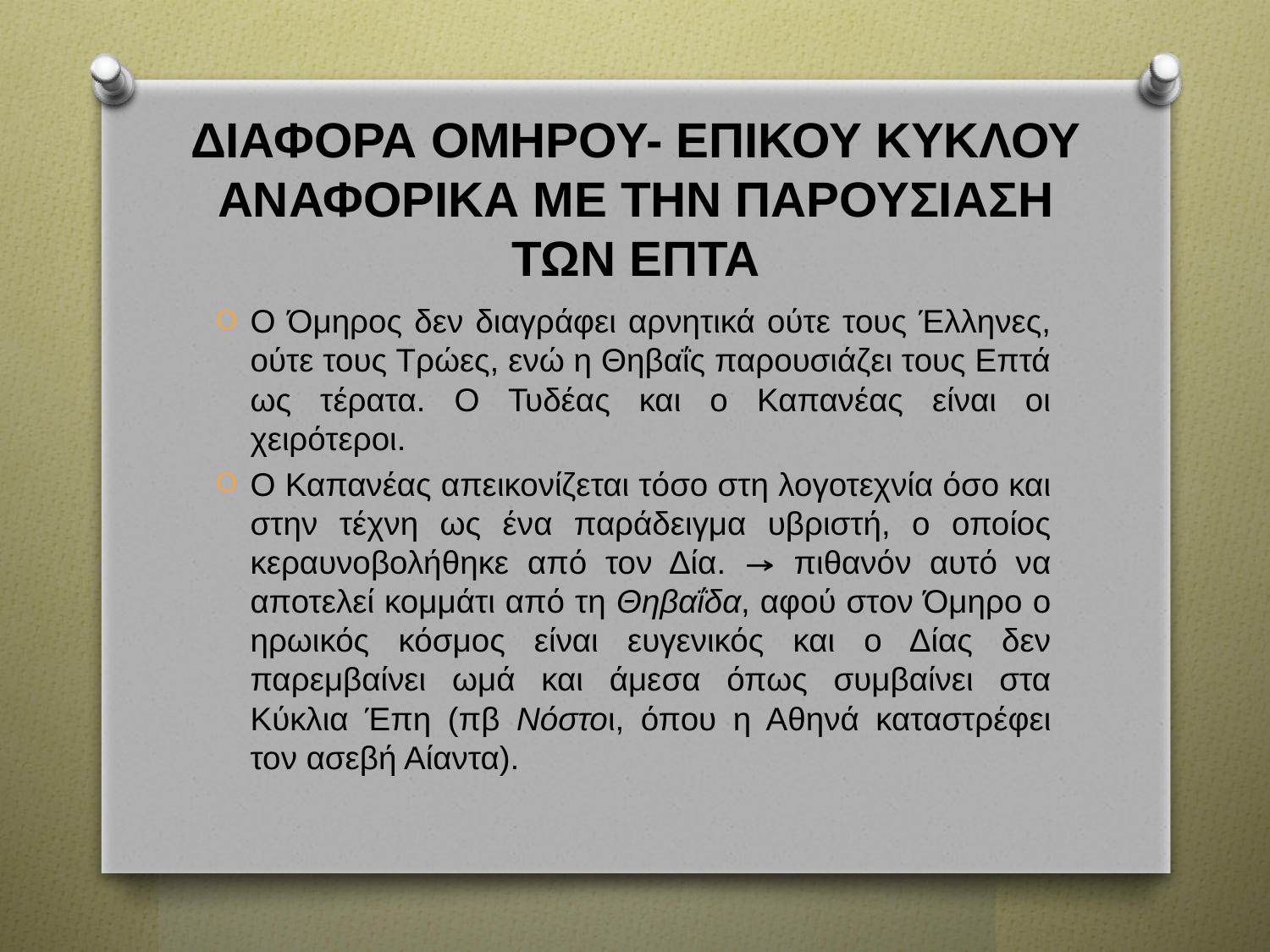

# ΔΙΑΦΟΡΑ ΟΜΗΡΟΥ- ΕΠΙΚΟΥ ΚΥΚΛΟΥ ΑΝΑΦΟΡΙΚΑ ΜΕ ΤΗΝ ΠΑΡΟΥΣΙΑΣΗ ΤΩΝ ΕΠΤΑ
Ο Όμηρος δεν διαγράφει αρνητικά ούτε τους Έλληνες, ούτε τους Τρώες, ενώ η Θηβαΐς παρουσιάζει τους Επτά ως τέρατα. Ο Τυδέας και ο Καπανέας είναι οι χειρότεροι.
Ο Καπανέας απεικονίζεται τόσο στη λογοτεχνία όσο και στην τέχνη ως ένα παράδειγμα υβριστή, ο οποίος κεραυνοβολήθηκε από τον Δία. → πιθανόν αυτό να αποτελεί κομμάτι από τη Θηβαΐδα, αφού στον Όμηρο ο ηρωικός κόσμος είναι ευγενικός και ο Δίας δεν παρεμβαίνει ωμά και άμεσα όπως συμβαίνει στα Κύκλια Έπη (πβ Νόστοι, όπου η Αθηνά καταστρέφει τον ασεβή Αίαντα).